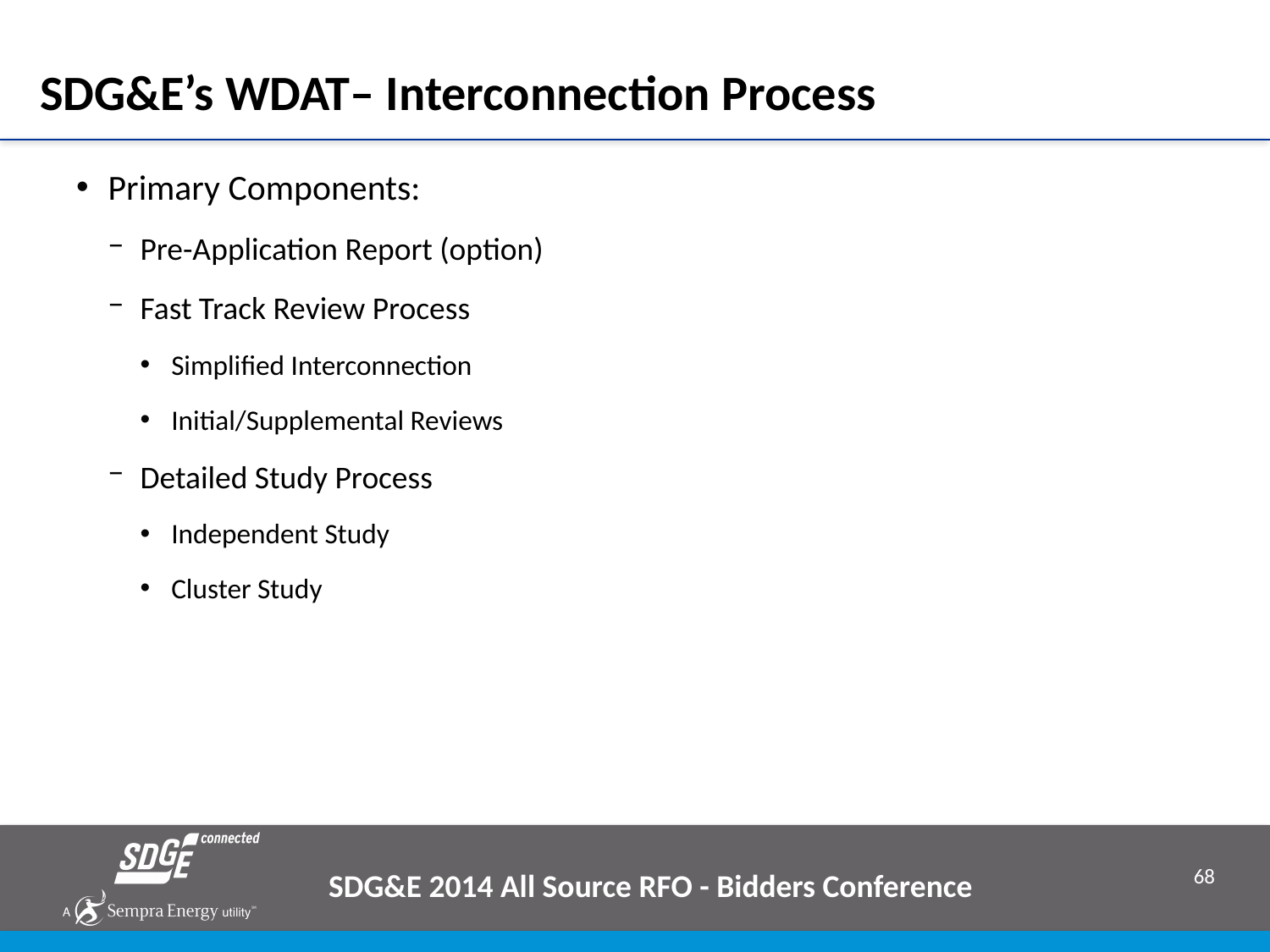

# SDG&E’s WDAT– Interconnection Process
Primary Components:
Pre-Application Report (option)
Fast Track Review Process
Simplified Interconnection
Initial/Supplemental Reviews
Detailed Study Process
Independent Study
Cluster Study

SDG&E 2014 All Source RFO - Bidders Conference